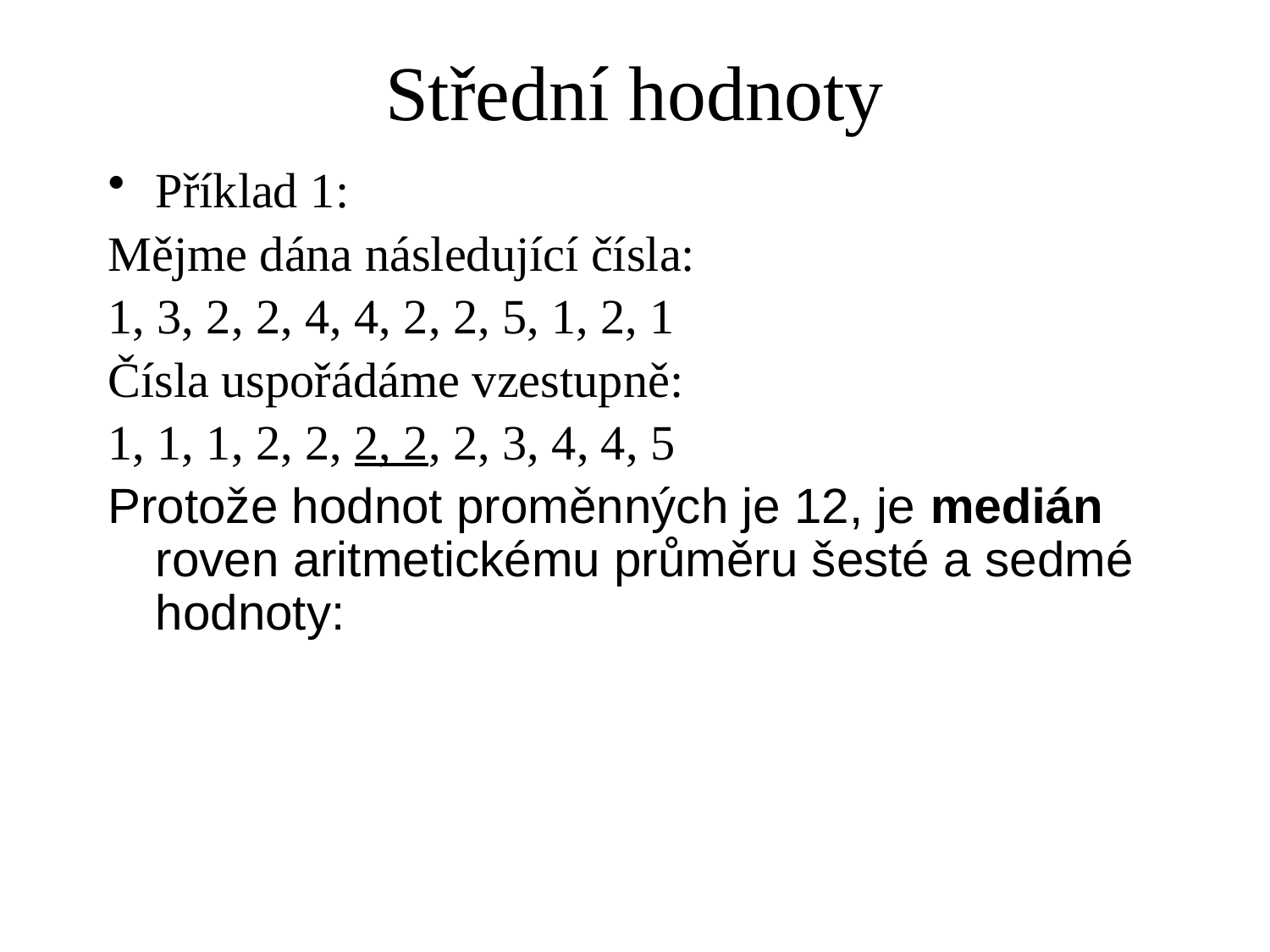

Střední hodnoty
Příklad 1:
Mějme dána následující čísla:
1, 3, 2, 2, 4, 4, 2, 2, 5, 1, 2, 1
Čísla uspořádáme vzestupně:
1, 1, 1, 2, 2, 2, 2, 2, 3, 4, 4, 5
Protože hodnot proměnných je 12, je medián roven aritmetickému průměru šesté a sedmé hodnoty: